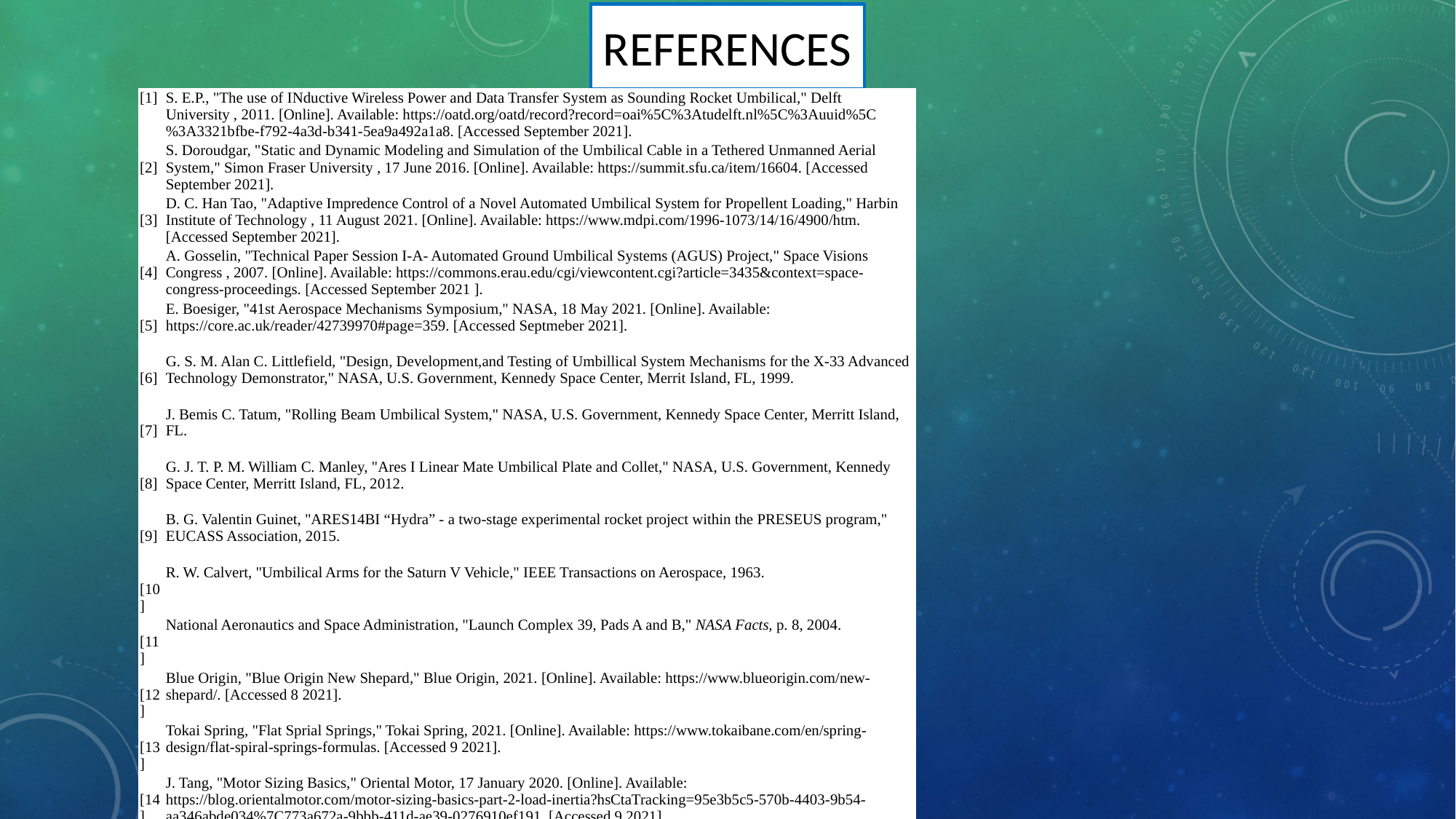

References
| [1] | S. E.P., "The use of INductive Wireless Power and Data Transfer System as Sounding Rocket Umbilical," Delft University , 2011. [Online]. Available: https://oatd.org/oatd/record?record=oai%5C%3Atudelft.nl%5C%3Auuid%5C%3A3321bfbe-f792-4a3d-b341-5ea9a492a1a8. [Accessed September 2021]. |
| --- | --- |
| ​[2] | ​S. Doroudgar, "Static and Dynamic Modeling and Simulation of the Umbilical Cable in a Tethered Unmanned Aerial System," Simon Fraser University , 17 June 2016. [Online]. Available: https://summit.sfu.ca/item/16604. [Accessed September 2021]. |
| ​[3] | ​D. C. Han Tao, "Adaptive Impredence Control of a Novel Automated Umbilical System for Propellent Loading," Harbin Institute of Technology , 11 August 2021. [Online]. Available: https://www.mdpi.com/1996-1073/14/16/4900/htm. [Accessed September 2021]. |
| ​[4] | ​A. Gosselin, "Technical Paper Session I-A- Automated Ground Umbilical Systems (AGUS) Project," Space Visions Congress , 2007. [Online]. Available: https://commons.erau.edu/cgi/viewcontent.cgi?article=3435&context=space-congress-proceedings. [Accessed September 2021 ]. |
| ​[5] | ​E. Boesiger, "41st Aerospace Mechanisms Symposium," NASA, 18 May 2021. [Online]. Available: https://core.ac.uk/reader/42739970#page=359. [Accessed Septmeber 2021]. |
| ​[6] | ​G. S. M. Alan C. Littlefield, "Design, Development,and Testing of Umbillical System Mechanisms for the X-33 Advanced Technology Demonstrator," NASA, U.S. Government, Kennedy Space Center, Merrit Island, FL, 1999. |
| ​[7] | ​J. Bemis C. Tatum, "Rolling Beam Umbilical System," NASA, U.S. Government, Kennedy Space Center, Merritt Island, FL. |
| ​[8] | ​G. J. T. P. M. William C. Manley, "Ares I Linear Mate Umbilical Plate and Collet," NASA, U.S. Government, Kennedy Space Center, Merritt Island, FL, 2012. |
| ​[9] | ​B. G. Valentin Guinet, "ARES14BI “Hydra” - a two-stage experimental rocket project within the PRESEUS program," EUCASS Association, 2015. |
| ​[10] | ​R. W. Calvert, "Umbilical Arms for the Saturn V Vehicle," IEEE Transactions on Aerospace, 1963. |
| ​[11] | ​National Aeronautics and Space Administration, "Launch Complex 39, Pads A and B," NASA Facts, p. 8, 2004. |
| ​[12] | ​Blue Origin, "Blue Origin New Shepard," Blue Origin, 2021. [Online]. Available: https://www.blueorigin.com/new-shepard/. [Accessed 8 2021]. |
| ​[13] | ​Tokai Spring, "Flat Sprial Springs," Tokai Spring, 2021. [Online]. Available: https://www.tokaibane.com/en/spring-design/flat-spiral-springs-formulas. [Accessed 9 2021]. |
| ​[14] | ​J. Tang, "Motor Sizing Basics," Oriental Motor, 17 January 2020. [Online]. Available: https://blog.orientalmotor.com/motor-sizing-basics-part-2-load-inertia?hsCtaTracking=95e3b5c5-570b-4403-9b54-aa346abde034%7C773a672a-9bbb-411d-ae39-0276910ef191. [Accessed 9 2021]. |
| ​[15] | ​R. G. Budynas, "Mechanical Engineering Design 11th Edition," McGraw Hill Education, 2020, pp. 681-791. |
| ​[16] | ​R. J. Dalby, "V2 Rocket History," July 2019. [Online]. Available: v2rockethistory.com. [Accessed 9 2021]. |
| ​[17] | ​Nitra Pneumatics, "Pneumatic Cylinders," Nitra Pneumatics, 2020. [Online]. Available: https://cdn.automationdirect.com/static/press/nitra\_cylinders\_intro.pdf. [Accessed 9 2021]. |
| ​[18] | ​Conductix Wampfler, "Motor Driven Reels," Conductix Wampfler, 2021. [Online]. Available: https://www.conductix.us/en/products/motor-driven-reels. [Accessed 10 2021]. |
| ​[19] | ​NASA, "Artemis," NASA, 2021. [Online]. Available: https://www.nasa.gov/specials/artemis/. [Accessed 10 2021]. |
| ​[20] | ​R. Budyas and K. Nisbett, Shigley's Mechanical Engineering Design, vol. Eleven, McGraw Hill Education, 2020. |
| ​[21] | ​D. Christensen, A. Lawrie and D. Zube, "Heroicrelics," Heroicrelics, [Online]. Available: http://heroicrelics.org/info/lut/mobile-launcher.html. [Accessed 14 October 2021]. |
| ​[22] | ​Department of Energy, Office of Science, "Science," Department of Energy, [Online]. Available: https://www.science.gov/topicpages/l/launch+umbilical+tower. [Accessed 14 October 2021]. |
| ​[23] | ​Z. Wang, D. Lan, T. Wang and B. Zhang, "Design of A Measuring Device and Winch Structure for Detecting the Distance of Two Seabed Pipelines," Marine Science and Engineering, 18 February 2020. |
| ​[24] | ​American Society for Testing and Materials International, Form and Style for ASTM Standards, West Conshohocken, PA: ASTM International. |